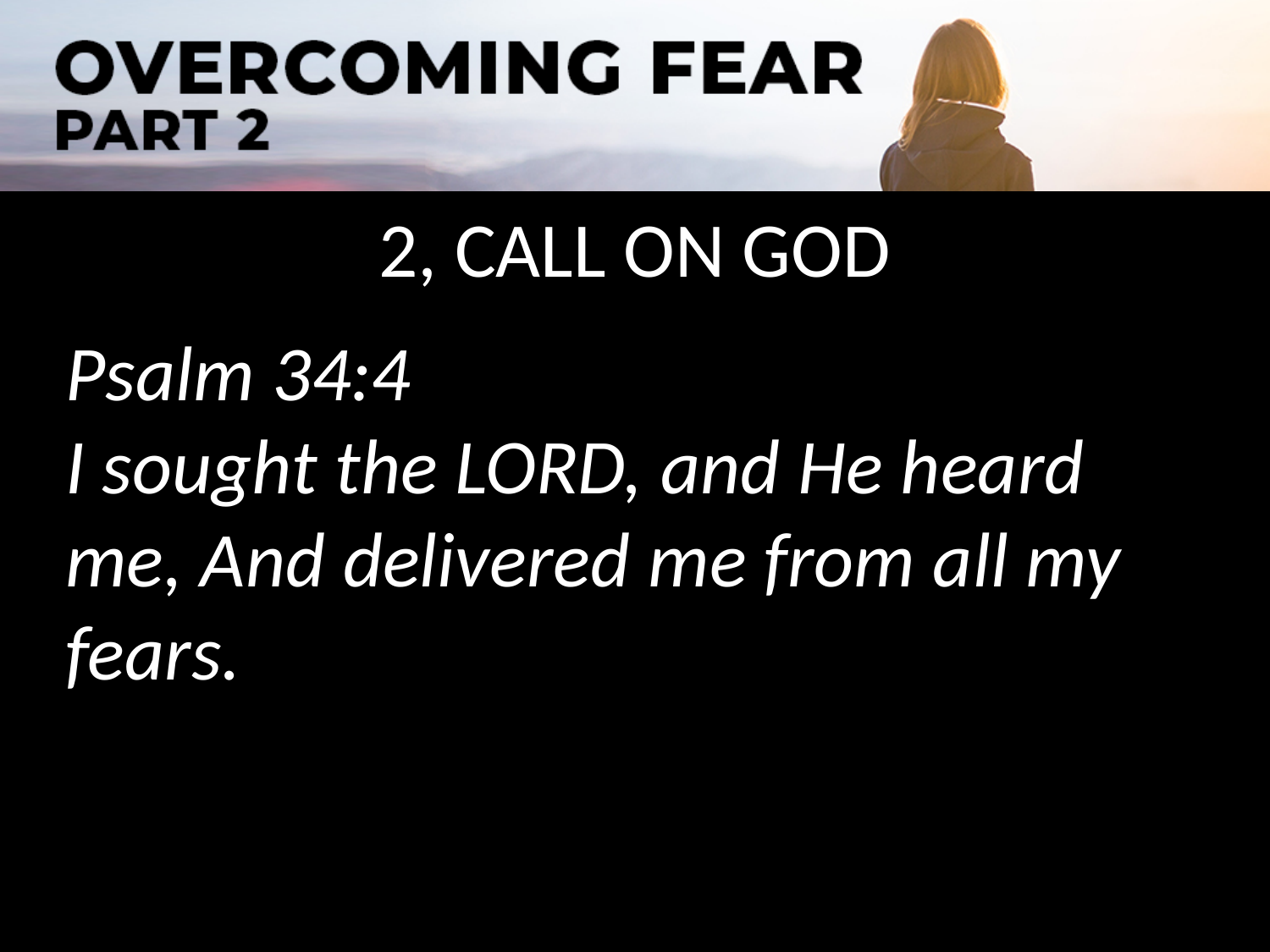

2, CALL ON GOD
Psalm 34:4
I sought the LORD, and He heard me, And delivered me from all my fears.